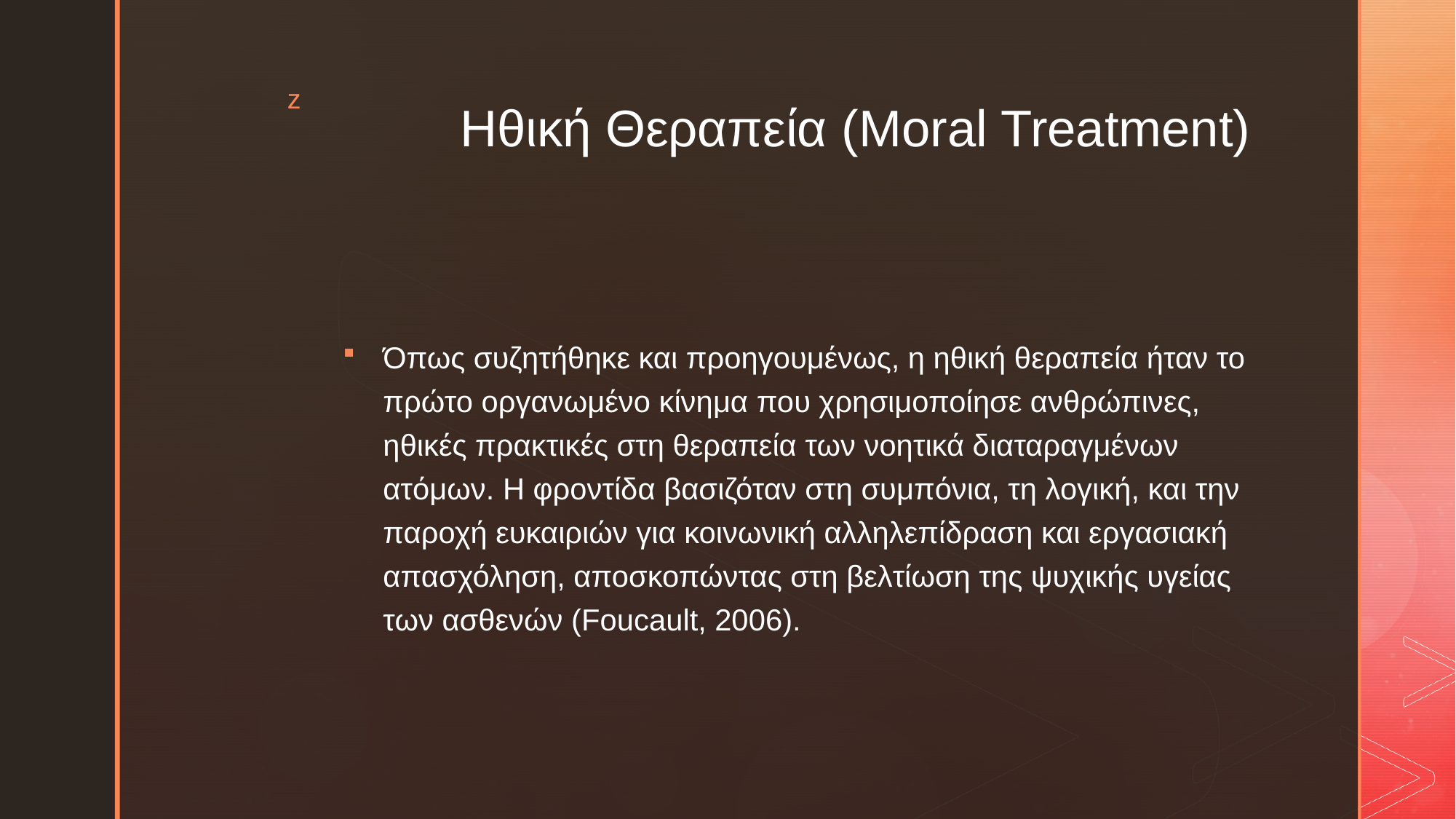

# Ηθική Θεραπεία (Moral Treatment)
Όπως συζητήθηκε και προηγουμένως, η ηθική θεραπεία ήταν το πρώτο οργανωμένο κίνημα που χρησιμοποίησε ανθρώπινες, ηθικές πρακτικές στη θεραπεία των νοητικά διαταραγμένων ατόμων. Η φροντίδα βασιζόταν στη συμπόνια, τη λογική, και την παροχή ευκαιριών για κοινωνική αλληλεπίδραση και εργασιακή απασχόληση, αποσκοπώντας στη βελτίωση της ψυχικής υγείας των ασθενών (Foucault, 2006).